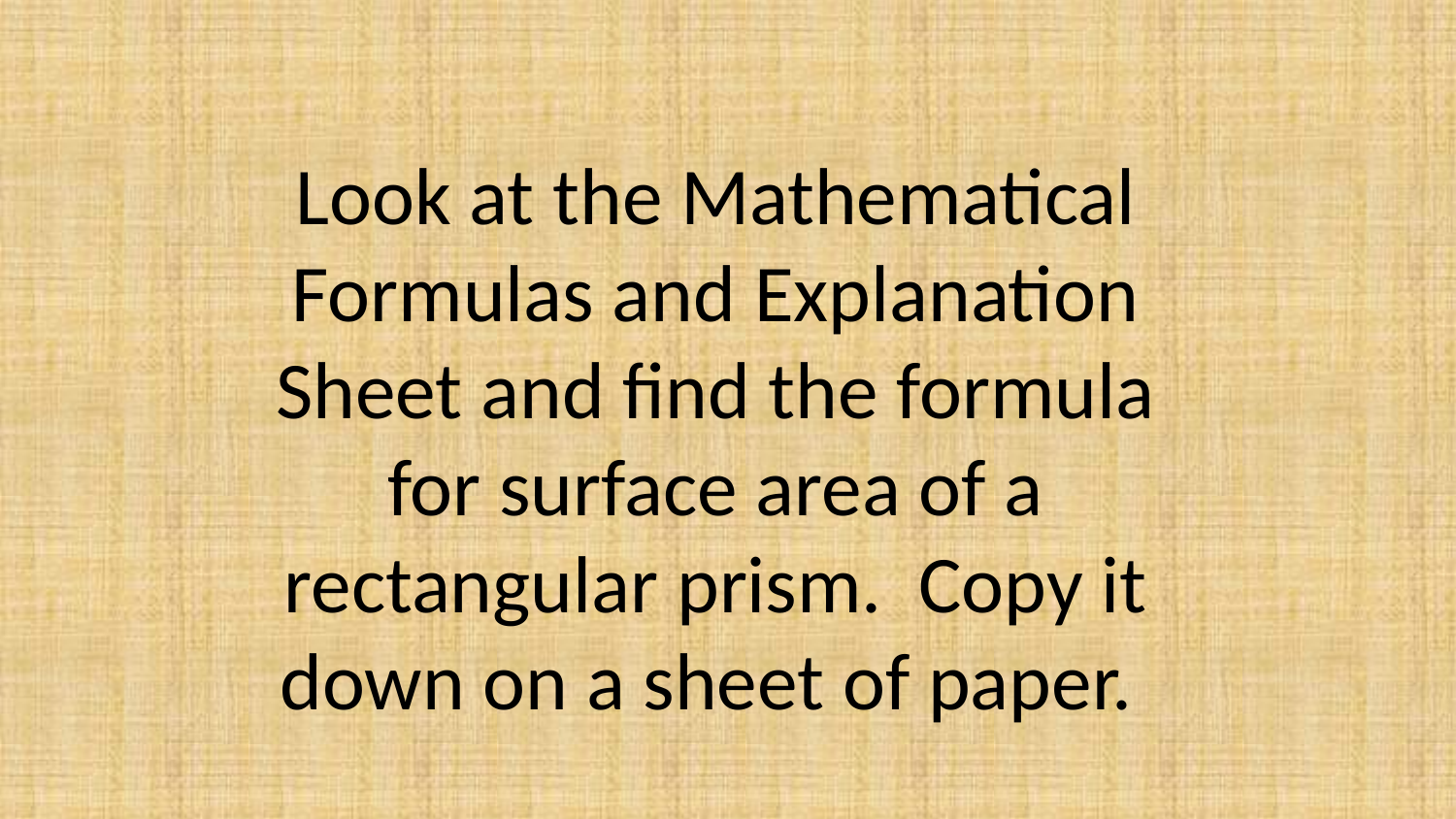

Look at the Mathematical Formulas and Explanation Sheet and find the formula for surface area of a rectangular prism.  Copy it down on a sheet of paper.